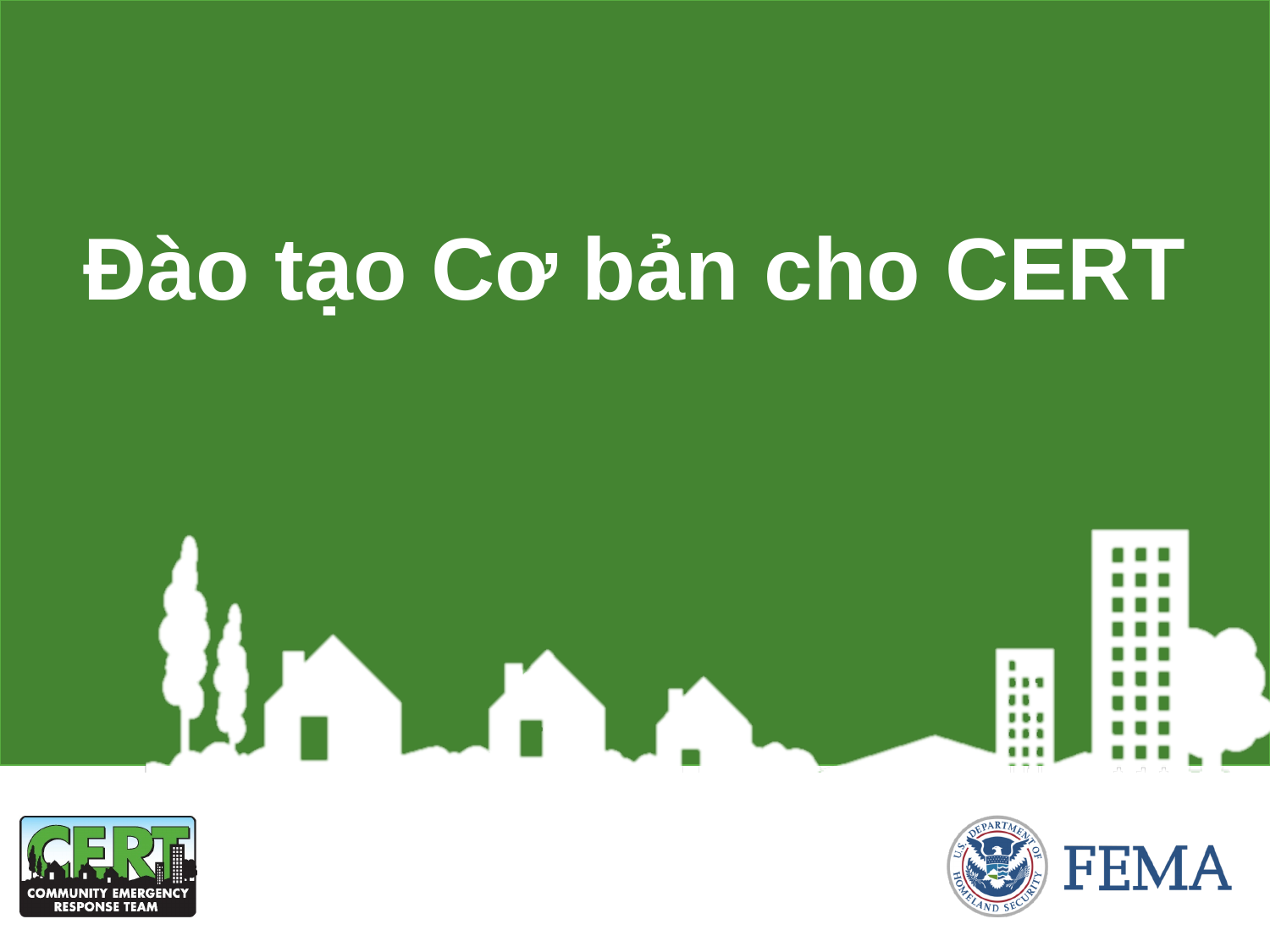

# Đào tạo Cơ bản cho CERT